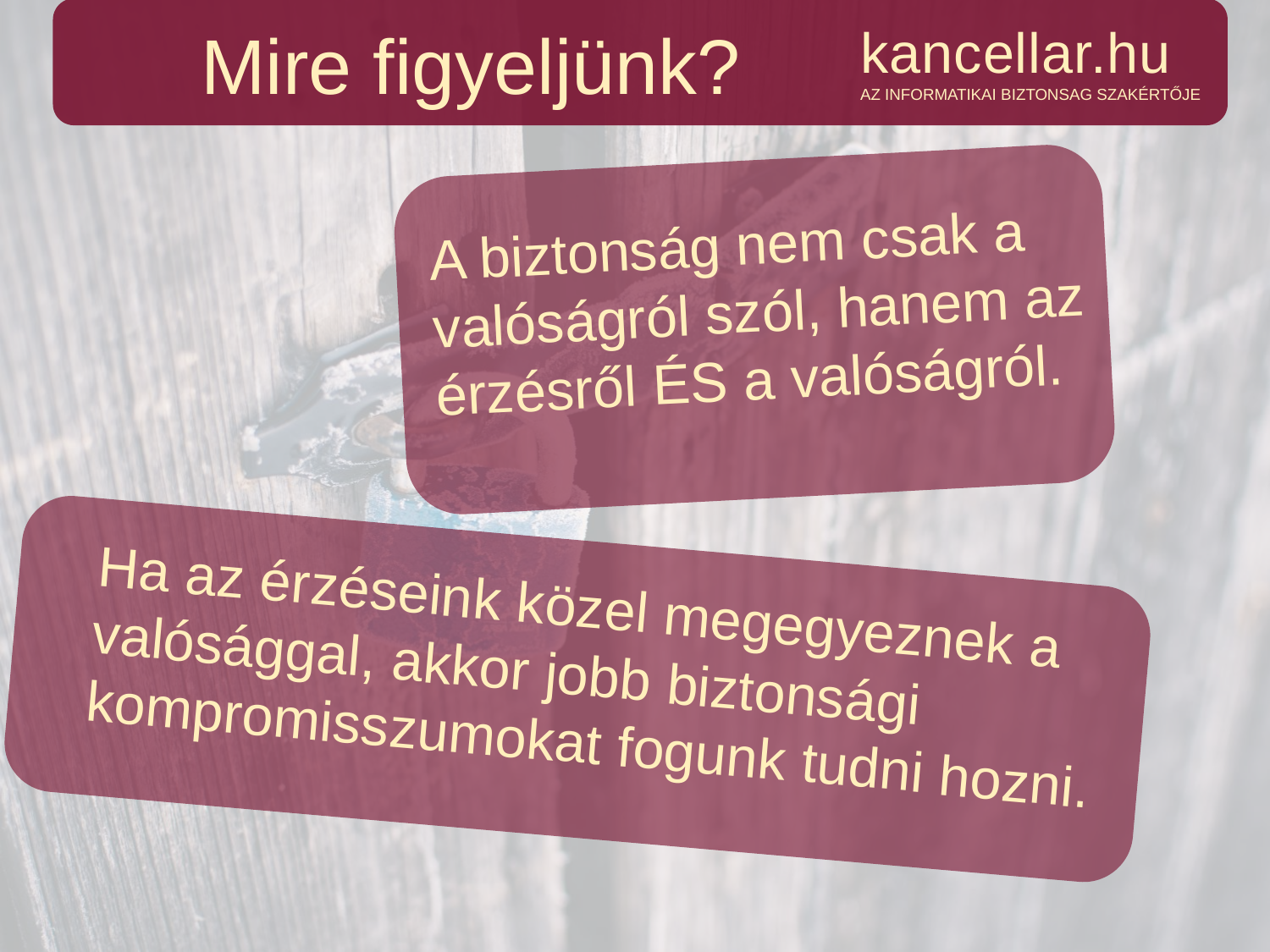

kancellar.hu
AZ INFORMATIKAI BIZTONSAG SZAKÉRTŐJE
# Mire figyeljünk?

A biztonság nem csak a valóságról szól, hanem az érzésről ÉS a valóságról.

Ha az érzéseink közel megegyeznek a valósággal, akkor jobb biztonsági kompromisszumokat fogunk tudni hozni.